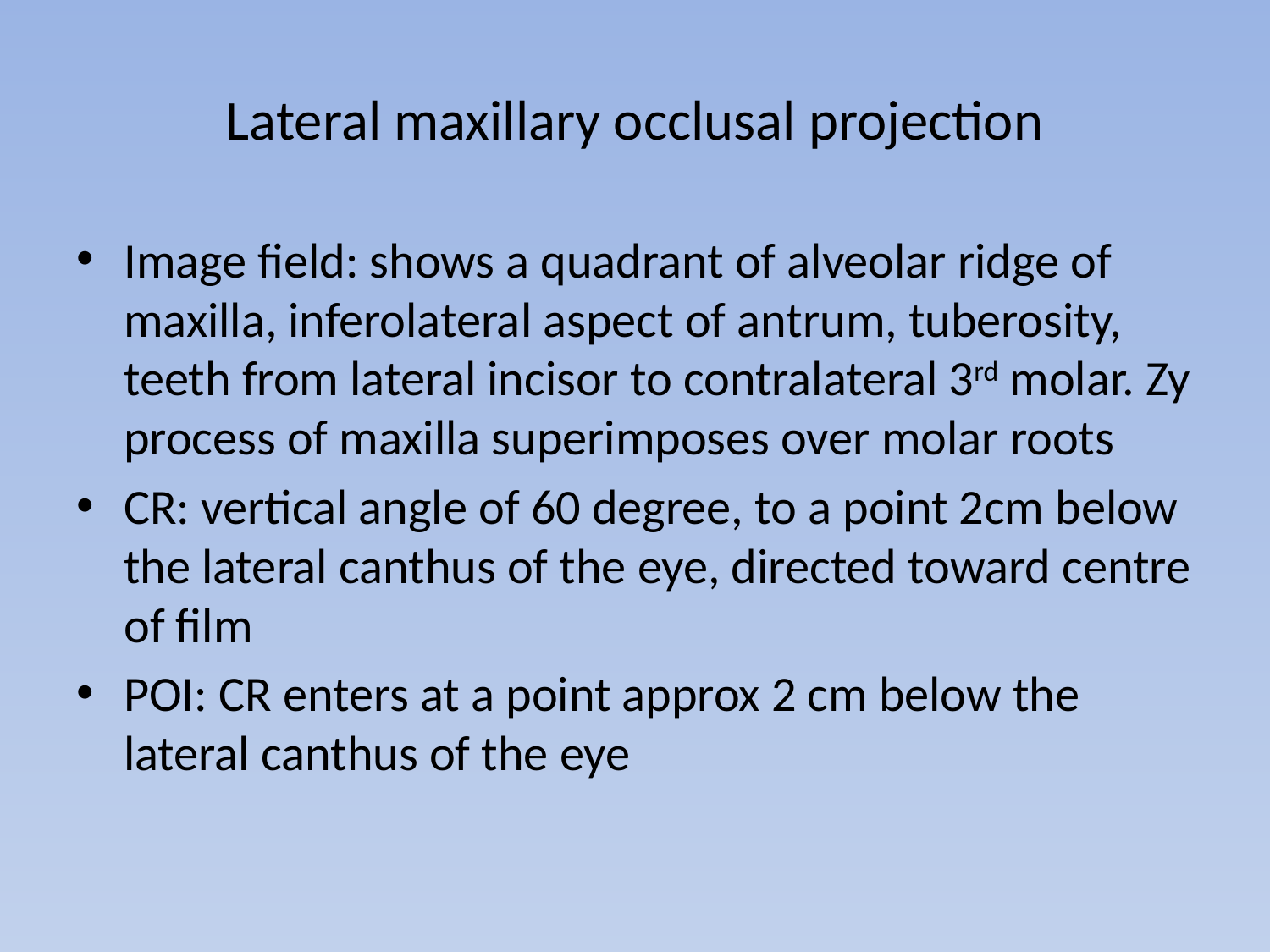

# Lateral maxillary occlusal projection
Image field: shows a quadrant of alveolar ridge of maxilla, inferolateral aspect of antrum, tuberosity, teeth from lateral incisor to contralateral 3rd molar. Zy process of maxilla superimposes over molar roots
CR: vertical angle of 60 degree, to a point 2cm below the lateral canthus of the eye, directed toward centre of film
POI: CR enters at a point approx 2 cm below the lateral canthus of the eye